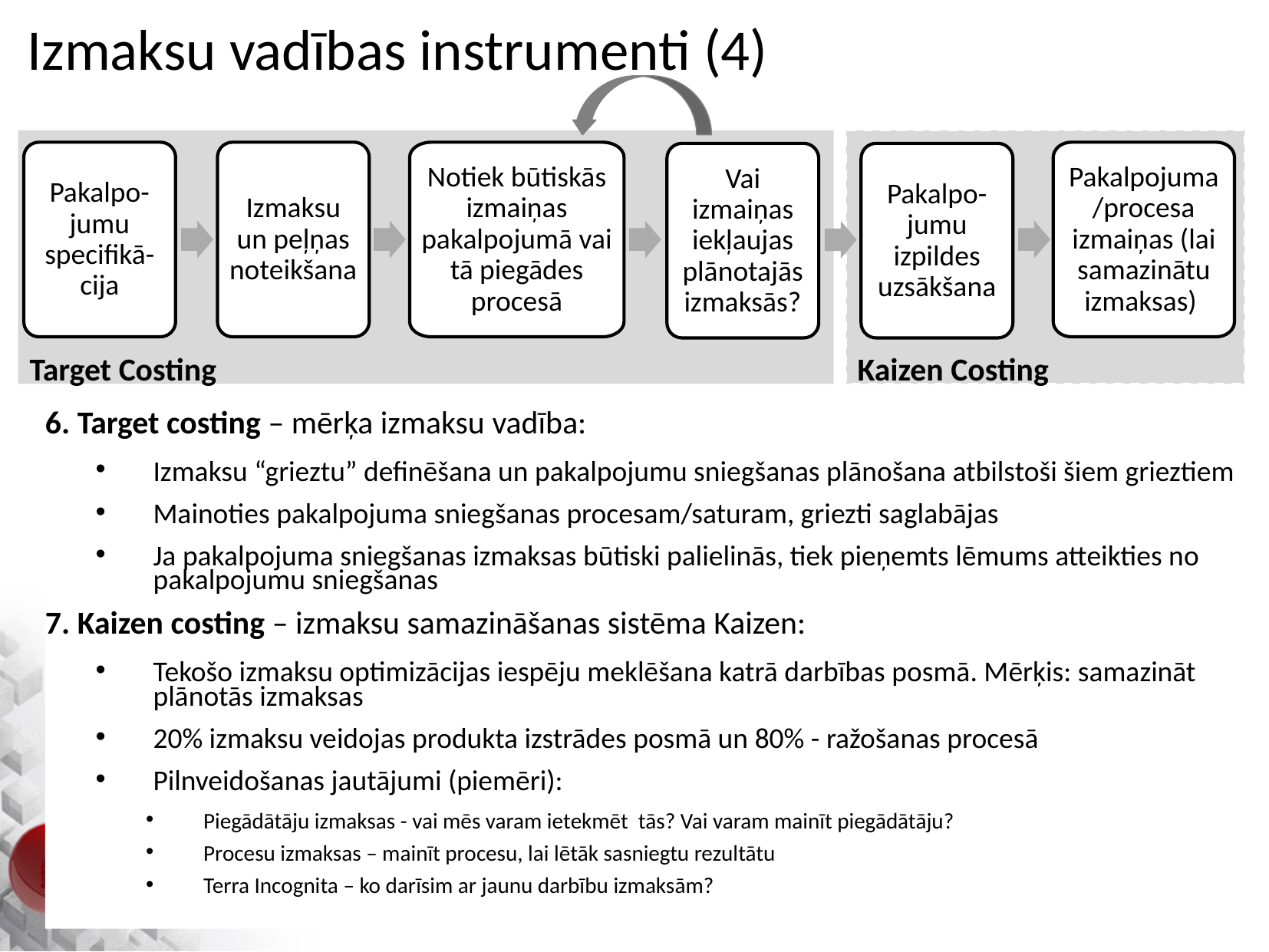

# Izmaksu vadības instrumenti (4)

Target Costing

Kaizen Costing
Pakalpo-jumu specifikā-cija
Izmaksu un peļņas noteikšana
Notiek būtiskās izmaiņas pakalpojumā vai tā piegādes procesā
Pakalpojuma/procesa izmaiņas (lai samazinātu izmaksas)
Vai izmaiņas iekļaujas plānotajās izmaksās?
Pakalpo-jumu izpildes uzsākšana

6. Target costing – mērķa izmaksu vadība:
Izmaksu “grieztu” definēšana un pakalpojumu sniegšanas plānošana atbilstoši šiem grieztiem
Mainoties pakalpojuma sniegšanas procesam/saturam, griezti saglabājas
Ja pakalpojuma sniegšanas izmaksas būtiski palielinās, tiek pieņemts lēmums atteikties no pakalpojumu sniegšanas
7. Kaizen costing – izmaksu samazināšanas sistēma Kaizen:
Tekošo izmaksu optimizācijas iespēju meklēšana katrā darbības posmā. Mērķis: samazināt plānotās izmaksas
20% izmaksu veidojas produkta izstrādes posmā un 80% - ražošanas procesā
Pilnveidošanas jautājumi (piemēri):
Piegādātāju izmaksas - vai mēs varam ietekmēt  tās? Vai varam mainīt piegādātāju?
Procesu izmaksas – mainīt procesu, lai lētāk sasniegtu rezultātu
Terra Incognita – ko darīsim ar jaunu darbību izmaksām?